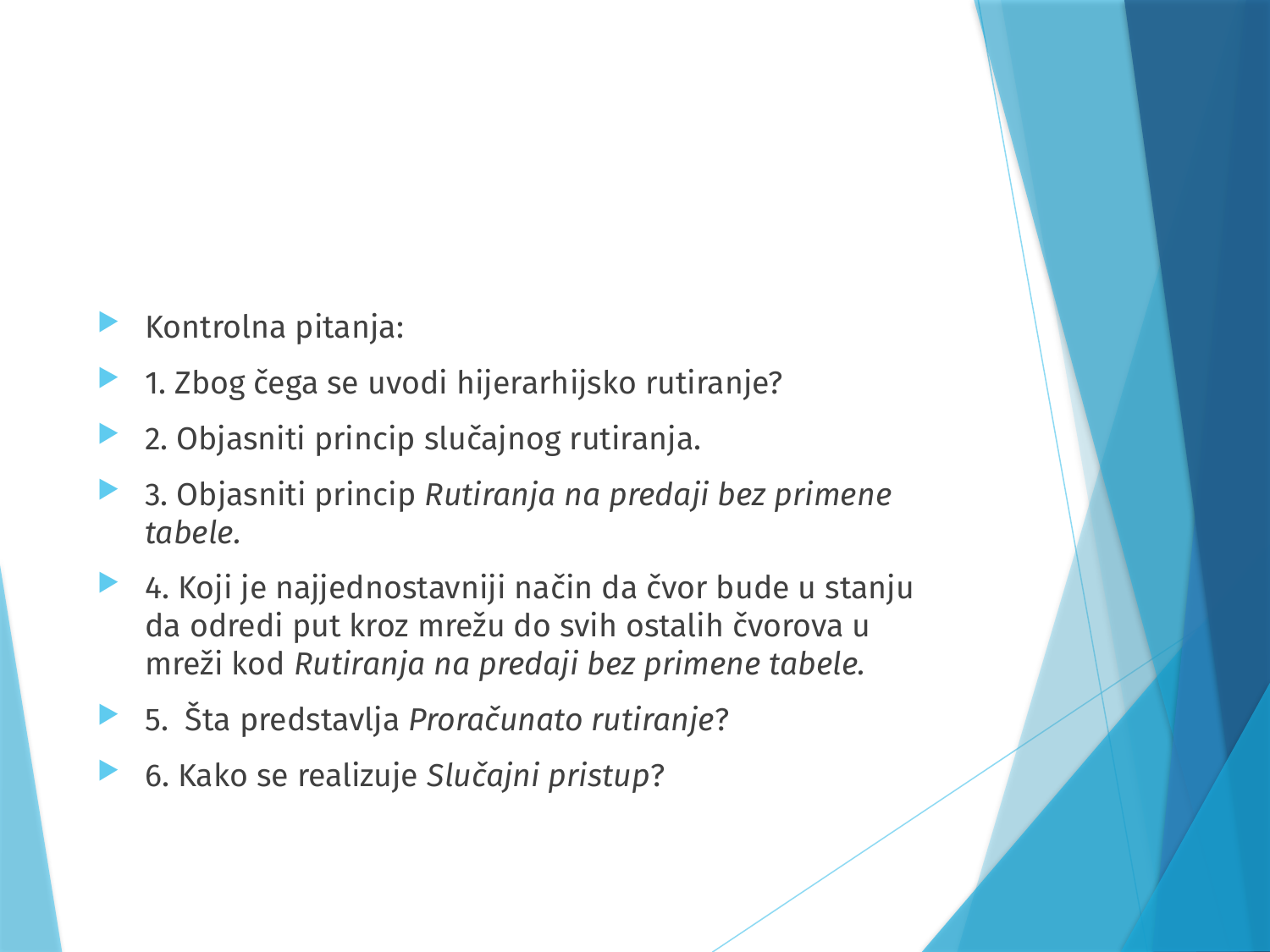

#
Kontrolna pitanja:
1. Zbog čega se uvodi hijerarhijsko rutiranje?
2. Objasniti princip slučajnog rutiranja.
3. Objasniti princip Rutiranja na predaji bez primene tabele.
4. Koji je najjednostavniji način da čvor bude u stanju da odredi put kroz mrežu do svih ostalih čvorova u mreži kod Rutiranja na predaji bez primene tabele.
5.  Šta predstavlja Proračunato rutiranje?
6. Kako se realizuje Slučajni pristup?